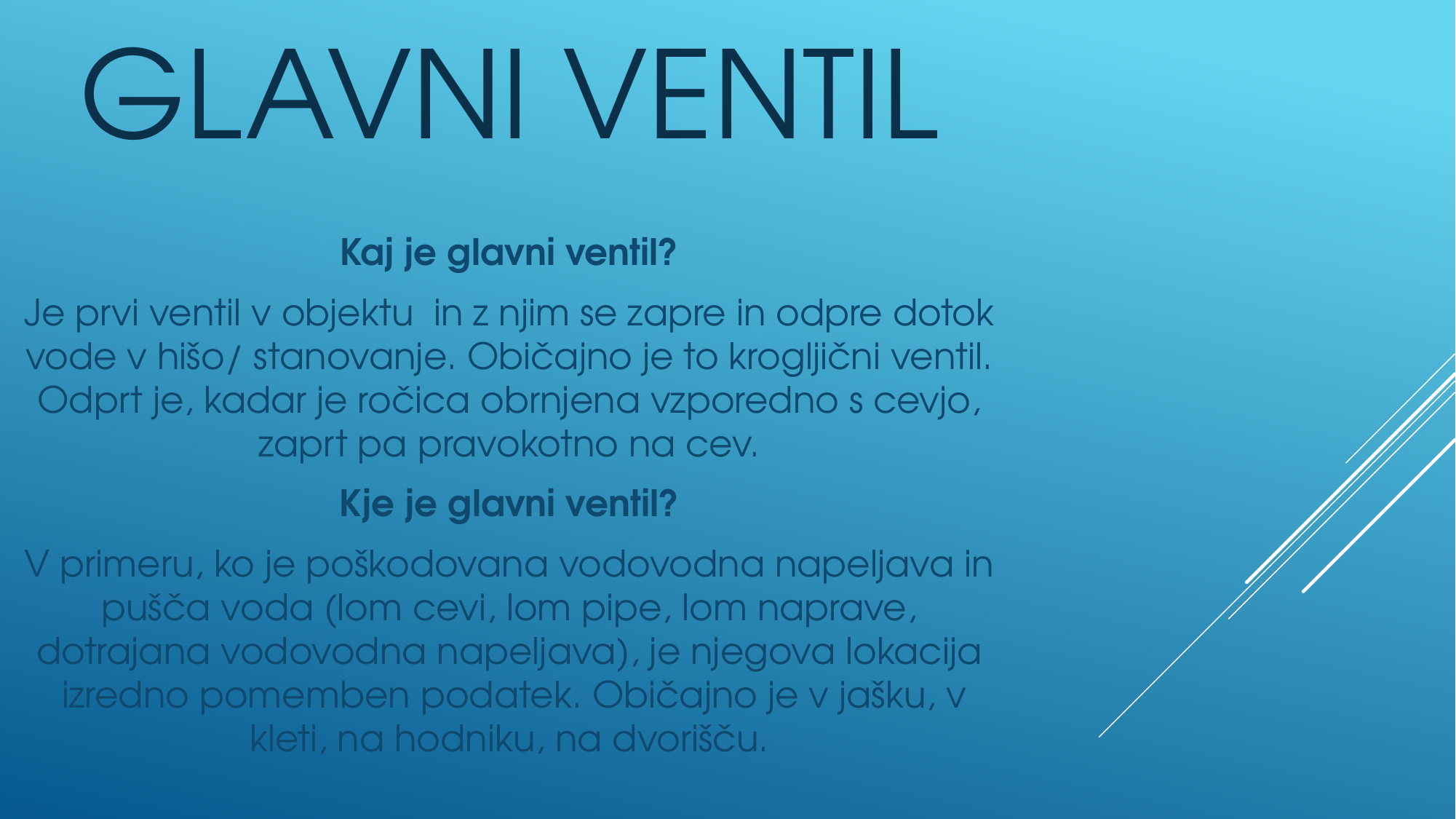

# Glavni ventil
Kaj je glavni ventil?
Je prvi ventil v objektu  in z njim se zapre in odpre dotok vode v hišo/ stanovanje. Običajno je to krogljični ventil. Odprt je, kadar je ročica obrnjena vzporedno s cevjo, zaprt pa pravokotno na cev.
Kje je glavni ventil?
V primeru, ko je poškodovana vodovodna napeljava in pušča voda (lom cevi, lom pipe, lom naprave, dotrajana vodovodna napeljava), je njegova lokacija  izredno pomemben podatek. Običajno je v jašku, v kleti, na hodniku, na dvorišču.